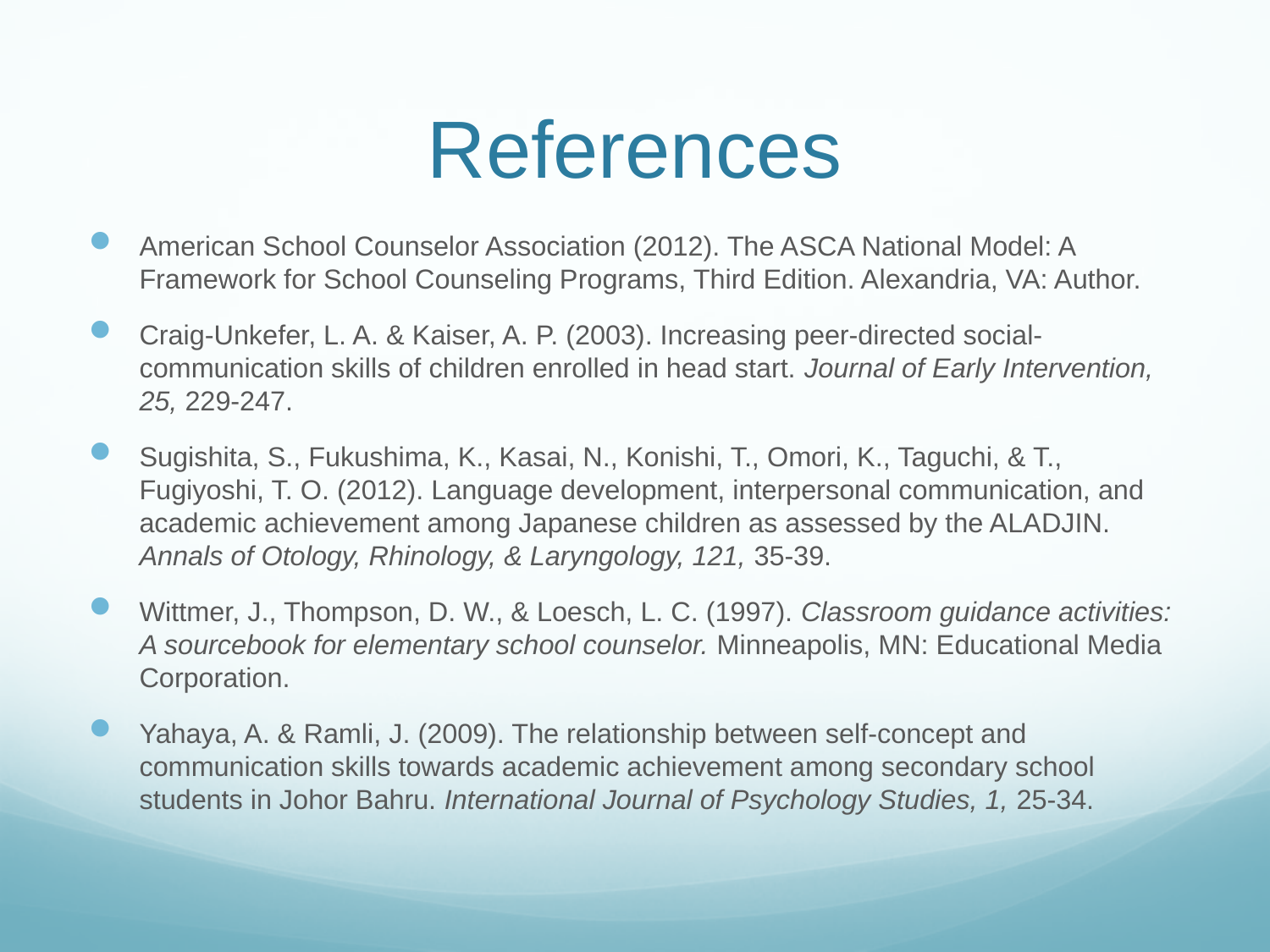

# References
American School Counselor Association (2012). The ASCA National Model: A Framework for School Counseling Programs, Third Edition. Alexandria, VA: Author.
Craig-Unkefer, L. A. & Kaiser, A. P. (2003). Increasing peer-directed social-communication skills of children enrolled in head start. Journal of Early Intervention, 25, 229-247.
Sugishita, S., Fukushima, K., Kasai, N., Konishi, T., Omori, K., Taguchi, & T., Fugiyoshi, T. O. (2012). Language development, interpersonal communication, and academic achievement among Japanese children as assessed by the ALADJIN. Annals of Otology, Rhinology, & Laryngology, 121, 35-39.
Wittmer, J., Thompson, D. W., & Loesch, L. C. (1997). Classroom guidance activities: A sourcebook for elementary school counselor. Minneapolis, MN: Educational Media Corporation.
Yahaya, A. & Ramli, J. (2009). The relationship between self-concept and communication skills towards academic achievement among secondary school students in Johor Bahru. International Journal of Psychology Studies, 1, 25-34.